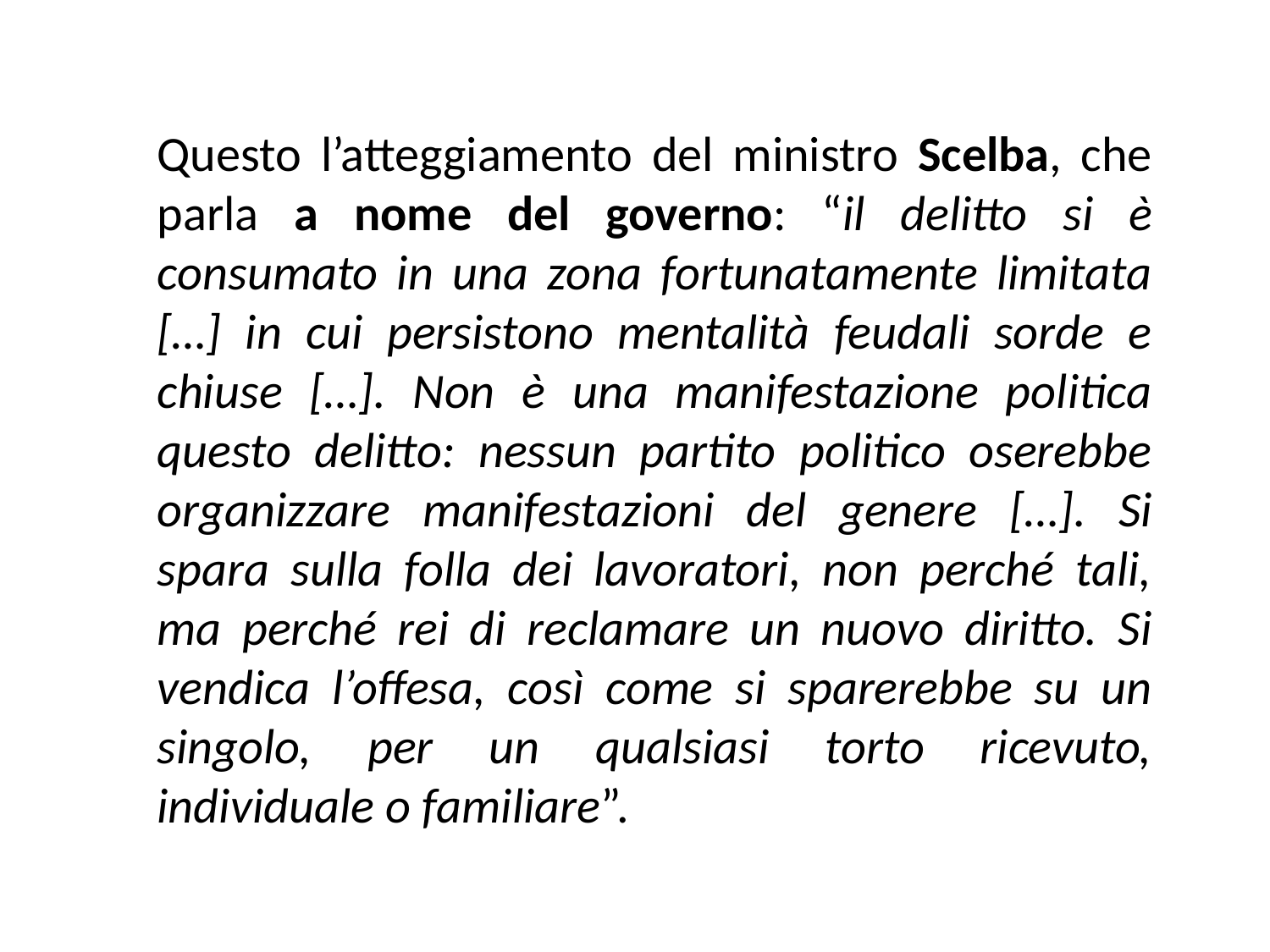

Questo l’atteggiamento del ministro Scelba, che parla a nome del governo: “il delitto si è consumato in una zona fortunatamente limitata […] in cui persistono mentalità feudali sorde e chiuse […]. Non è una manifestazione politica questo delitto: nessun partito politico oserebbe organizzare manifestazioni del genere […]. Si spara sulla folla dei lavoratori, non perché tali, ma perché rei di reclamare un nuovo diritto. Si vendica l’offesa, così come si sparerebbe su un singolo, per un qualsiasi torto ricevuto, individuale o familiare”.